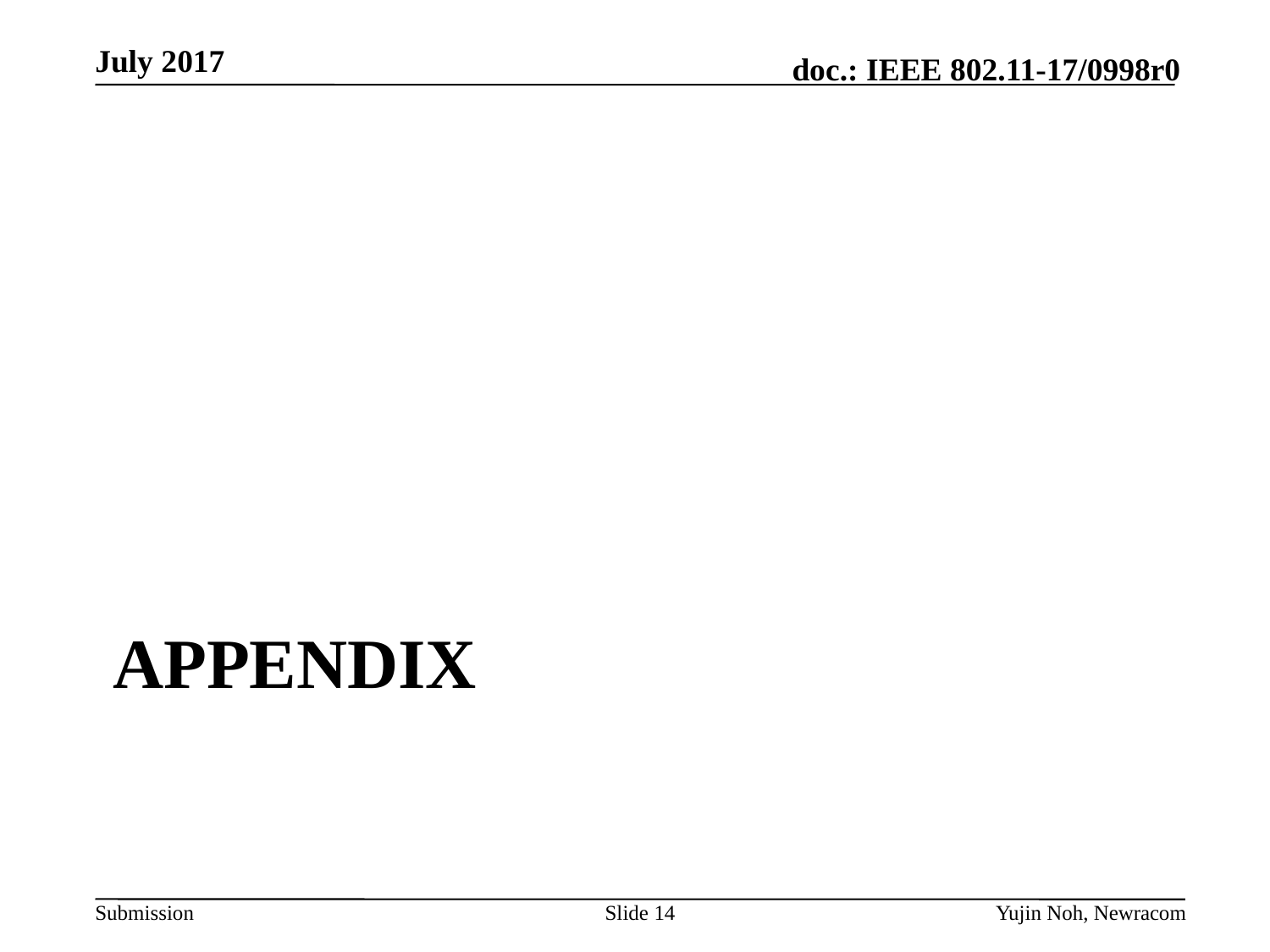

# Appendix
Slide 14
Yujin Noh, Newracom